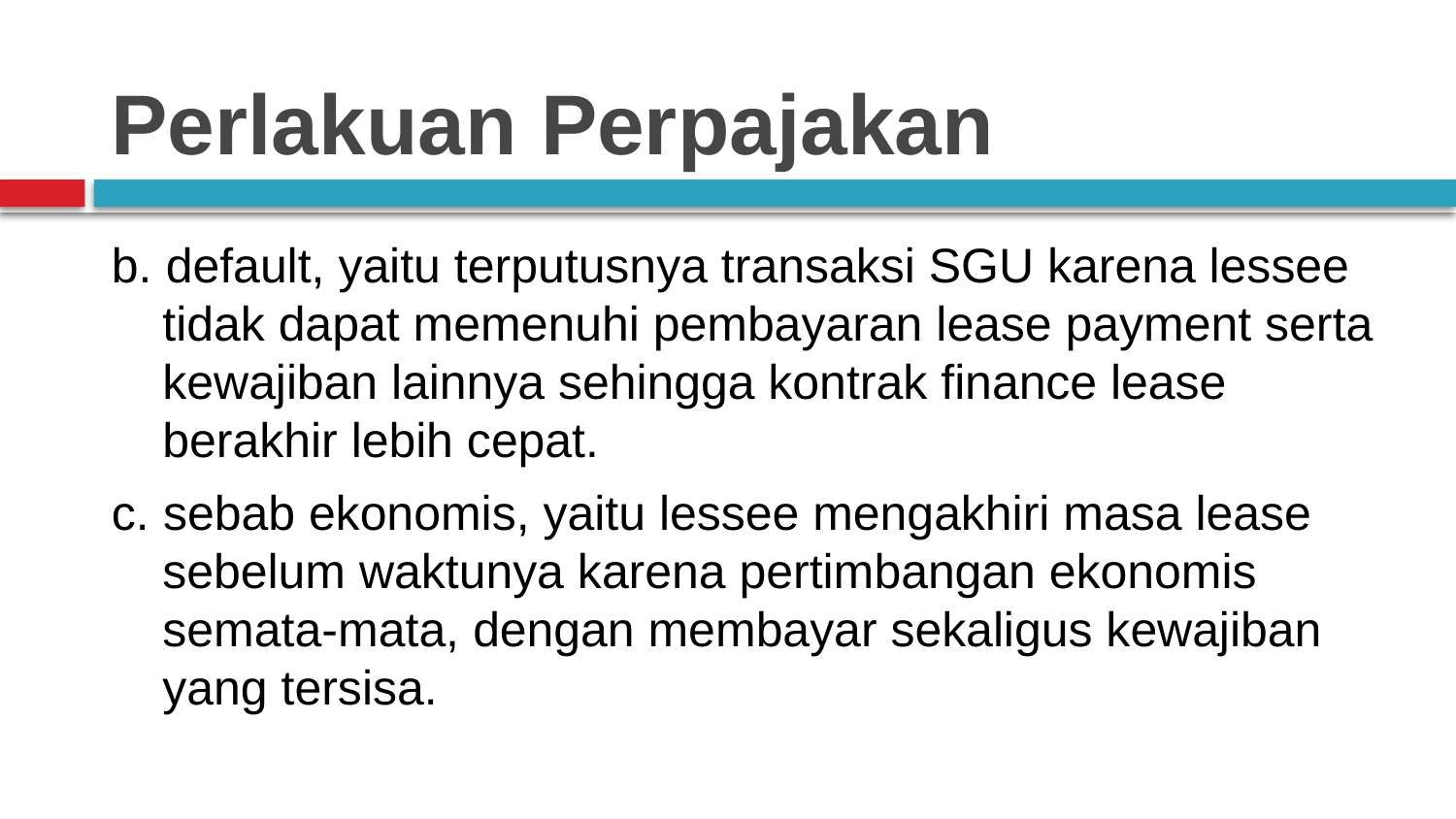

# Perlakuan Perpajakan
b. default, yaitu terputusnya transaksi SGU karena lessee tidak dapat memenuhi pembayaran lease payment serta kewajiban lainnya sehingga kontrak finance lease berakhir lebih cepat.
c. sebab ekonomis, yaitu lessee mengakhiri masa lease sebelum waktunya karena pertimbangan ekonomis semata-mata, dengan membayar sekaligus kewajiban yang tersisa.